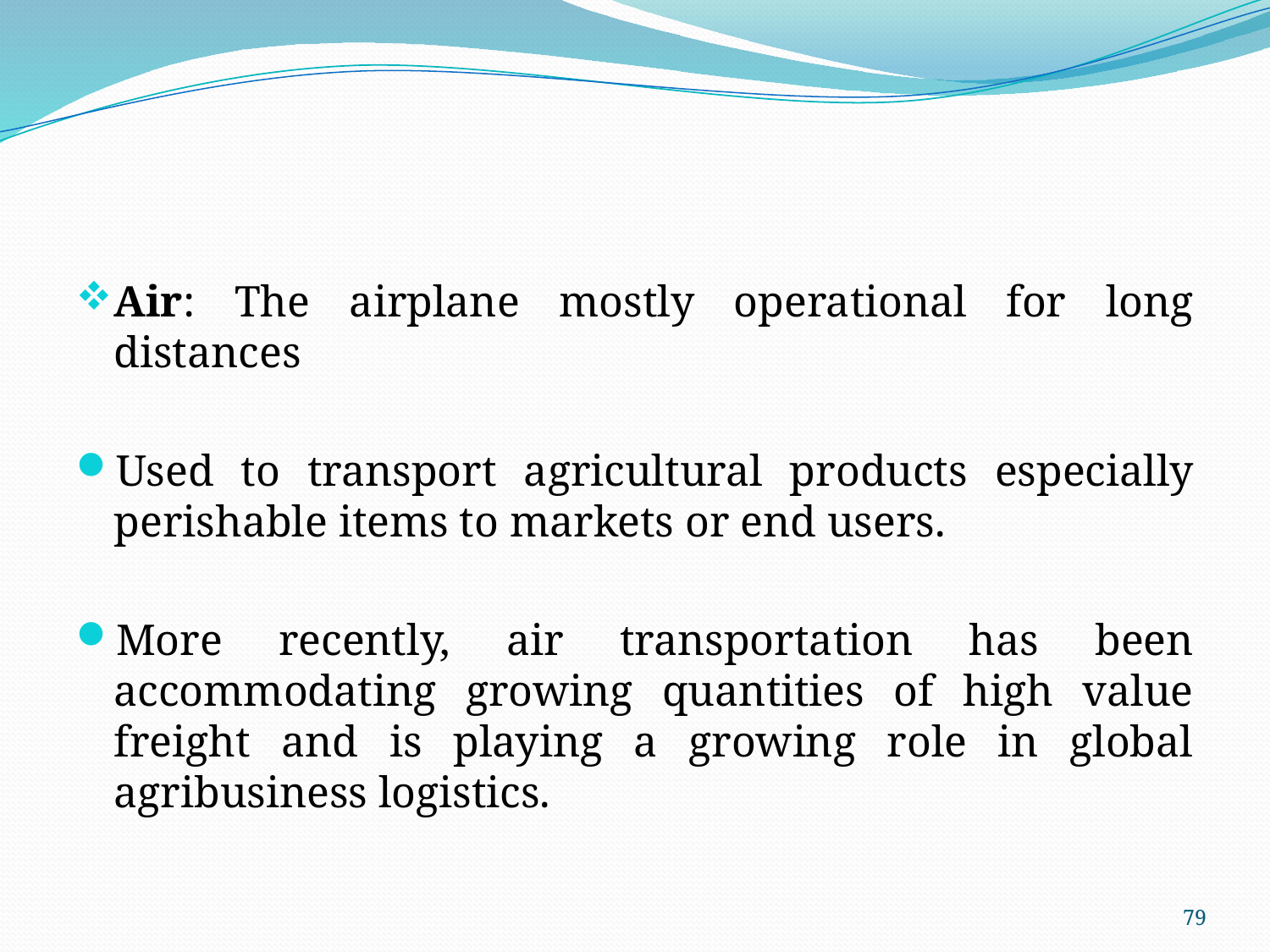

#
Air: The airplane mostly operational for long distances

Used to transport agricultural products especially perishable items to markets or end users.

More recently, air transportation has been accommodating growing quantities of high value freight and is playing a growing role in global agribusiness logistics.

79